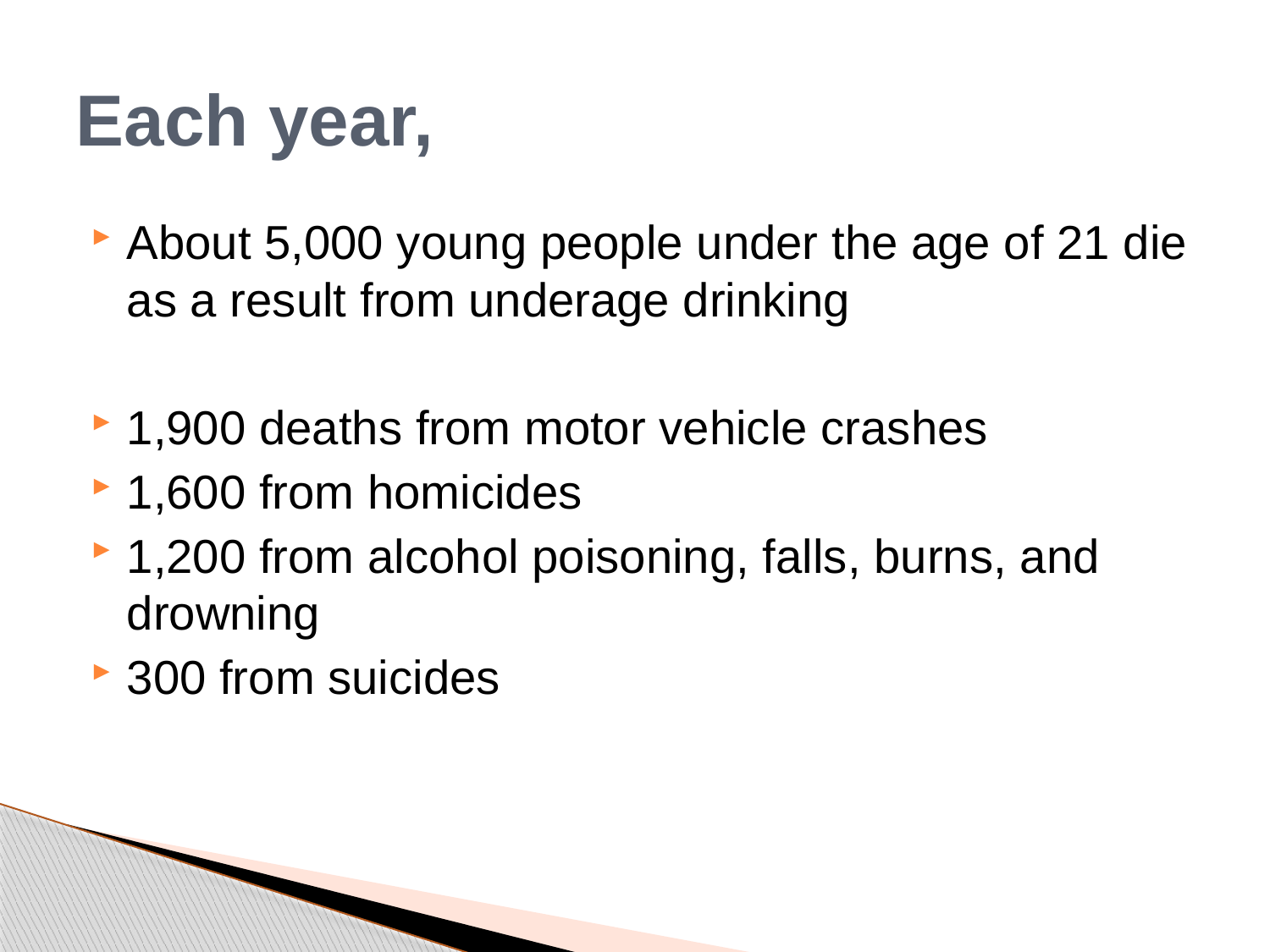

# Each year,
About 5,000 young people under the age of 21 die as a result from underage drinking

1,900 deaths from motor vehicle crashes
1,600 from homicides
1,200 from alcohol poisoning, falls, burns, and drowning
300 from suicides